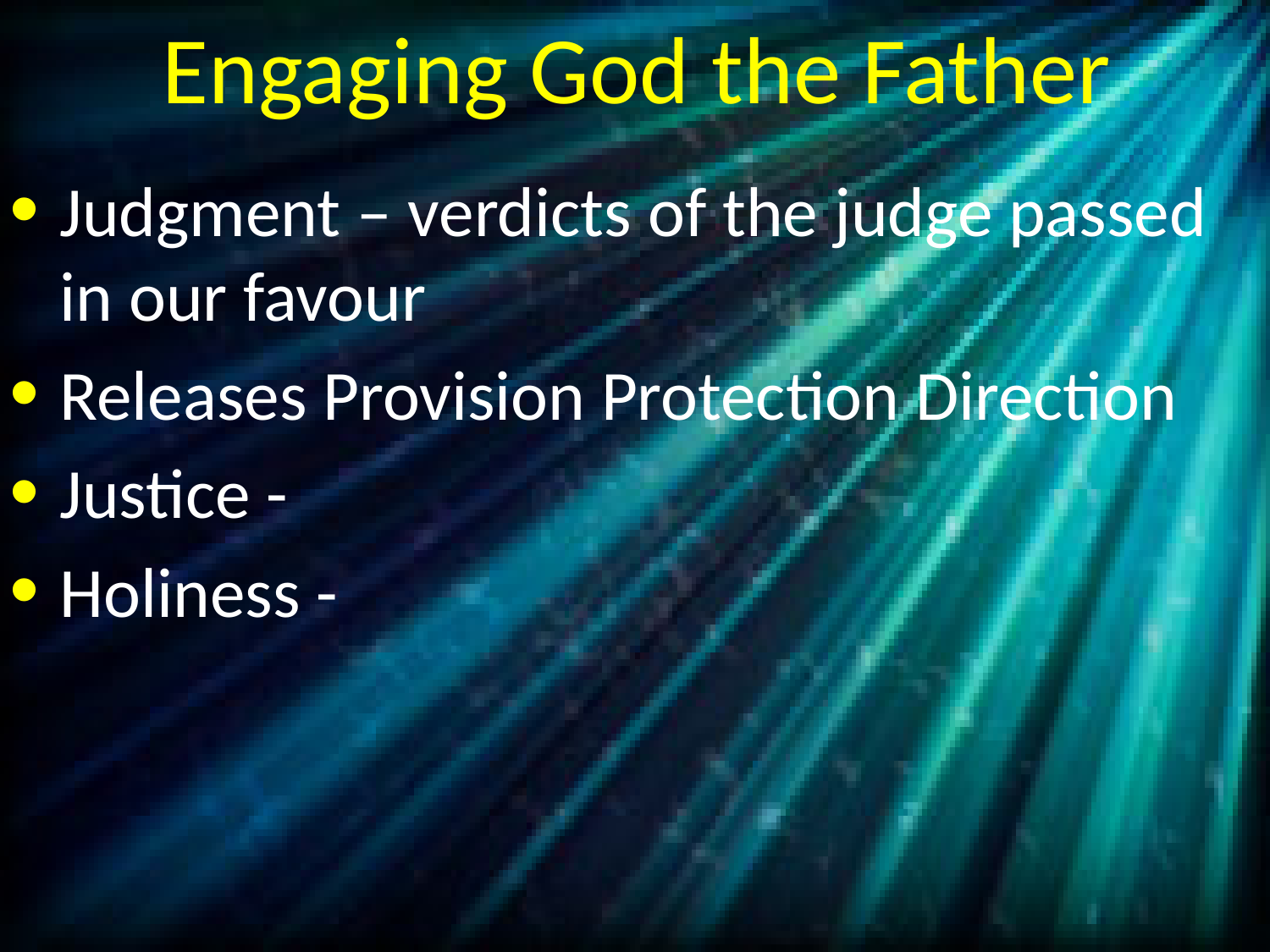

# Engaging God the Father
Judgment – verdicts of the judge passed in our favour
Releases Provision Protection Direction
Justice -
Holiness -